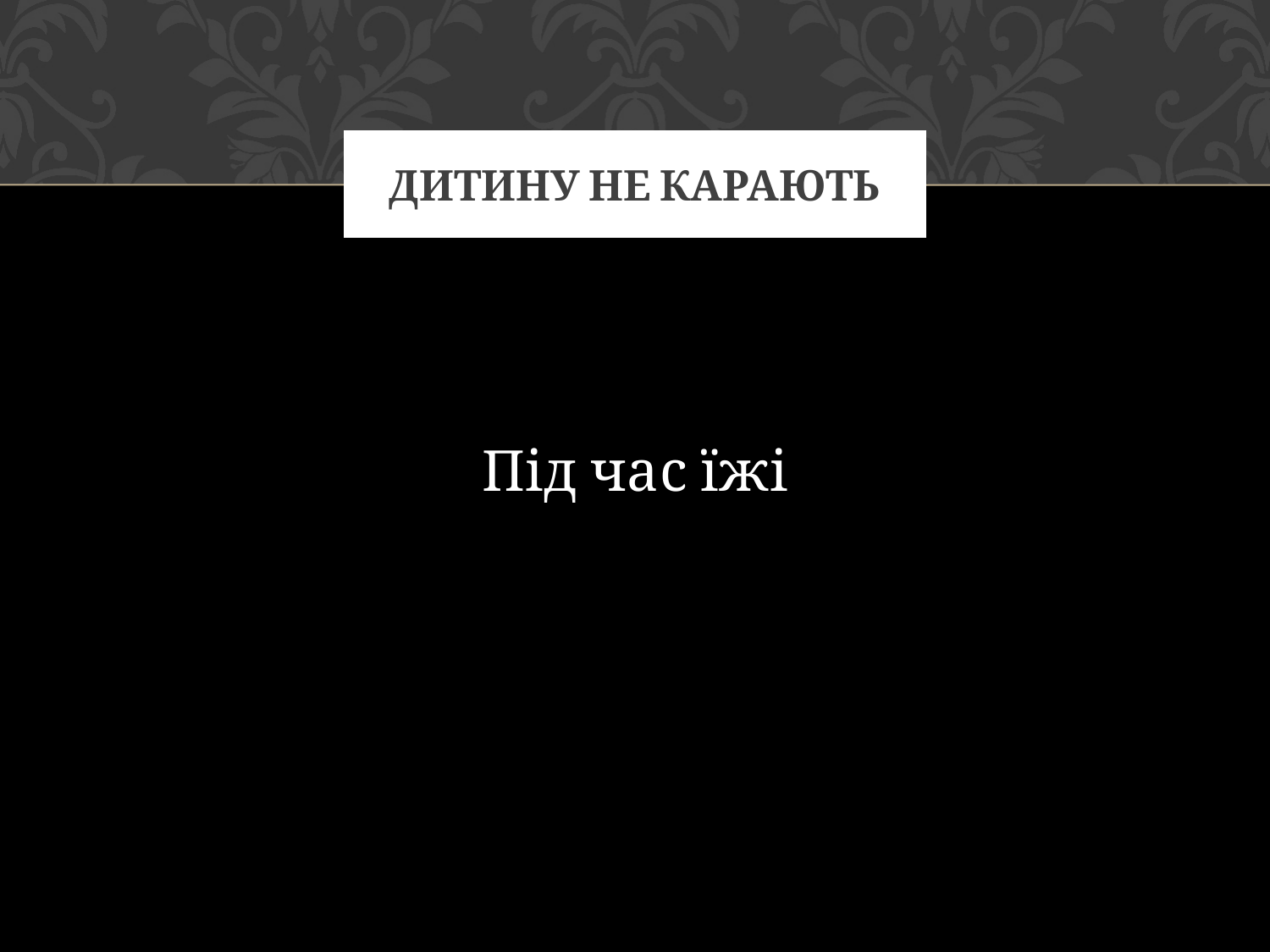

# Дитину не карають

Під час їжі